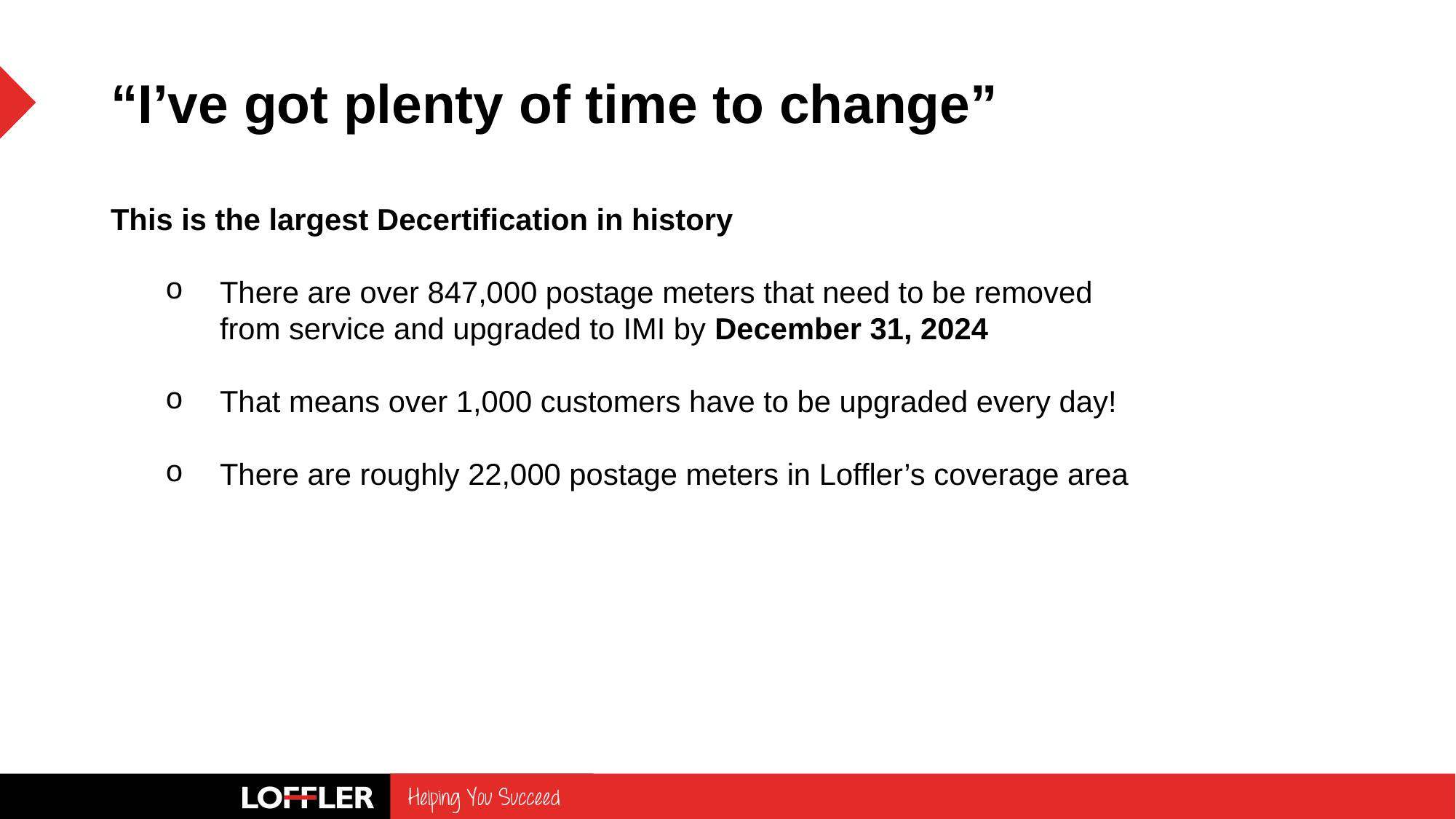

“I’ve got plenty of time to change”

This is the largest Decertification in history

There are over 847,000 postage meters that need to be removed from service and upgraded to IMI by December 31, 2024

That means over 1,000 customers have to be upgraded every day!

There are roughly 22,000 postage meters in Loffler’s coverage area